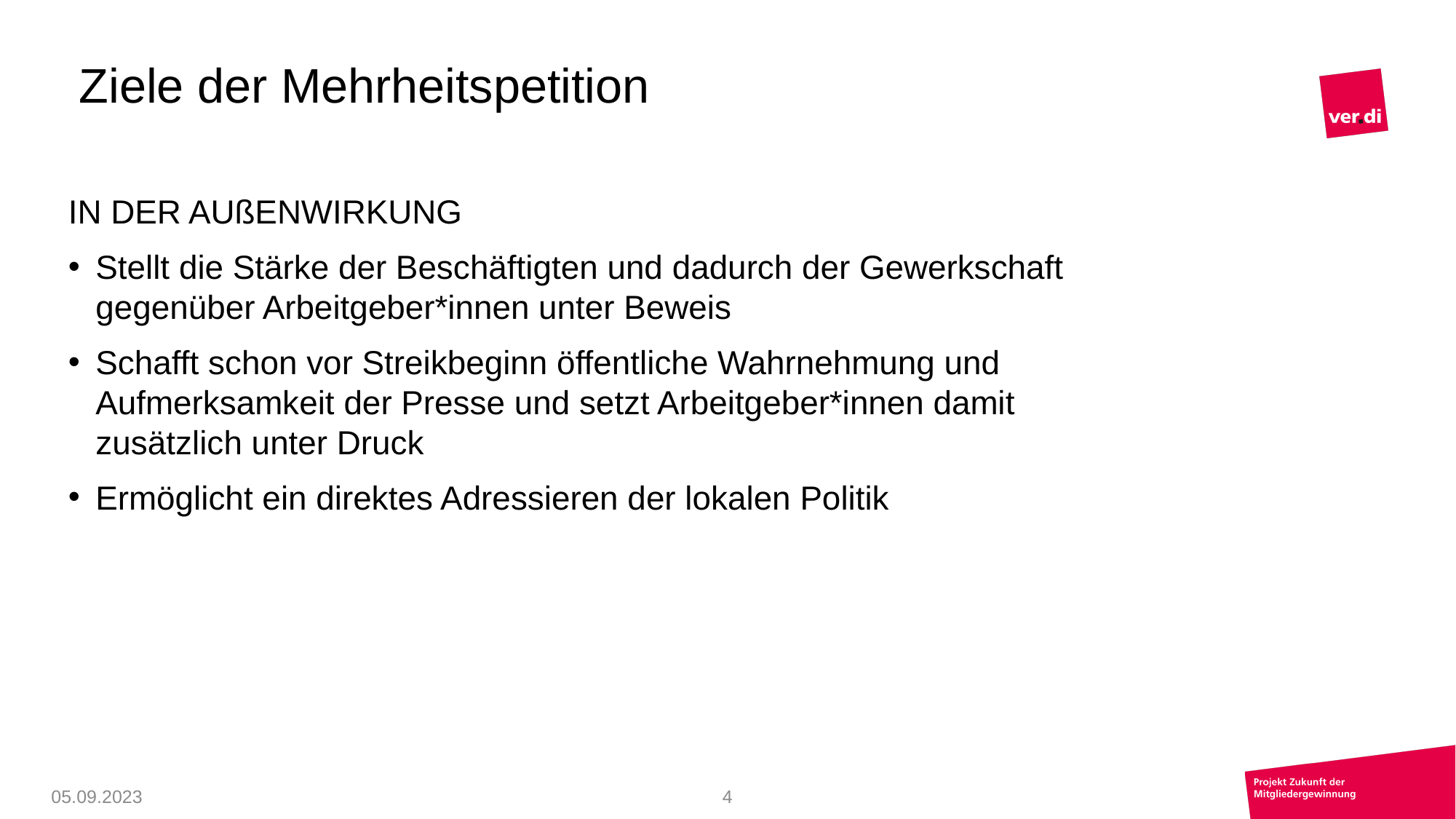

Ziele der Mehrheitspetition
IN DER AUßENWIRKUNG
Stellt die Stärke der Beschäftigten und dadurch der Gewerkschaft gegenüber Arbeitgeber*innen unter Beweis
Schafft schon vor Streikbeginn öffentliche Wahrnehmung und Aufmerksamkeit der Presse und setzt Arbeitgeber*innen damit zusätzlich unter Druck
Ermöglicht ein direktes Adressieren der lokalen Politik

05.09.2023
4